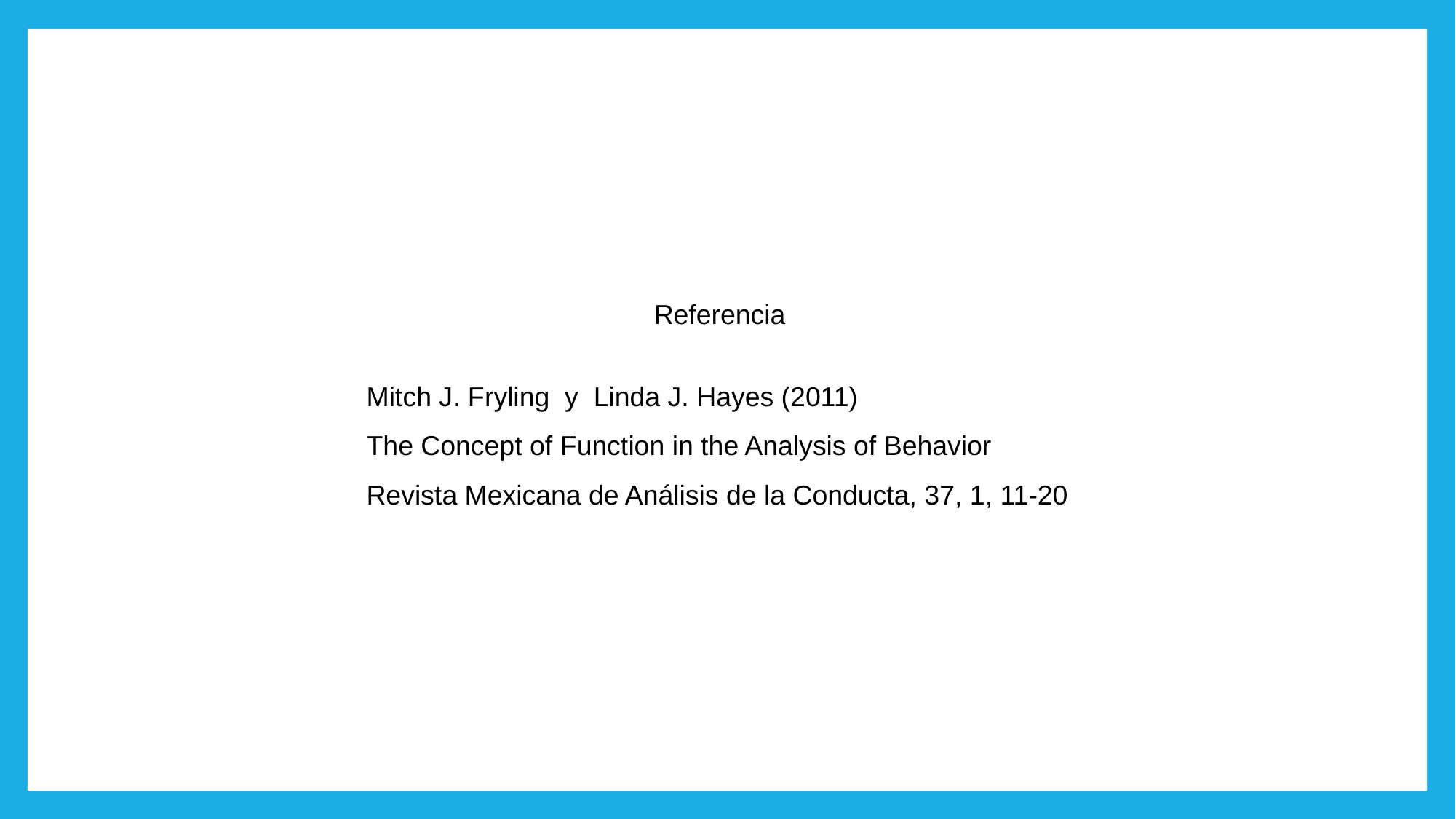

Referencia

Mitch J. Fryling  y  Linda J. Hayes (2011)
The Concept of Function in the Analysis of Behavior
Revista Mexicana de Análisis de la Conducta, 37, 1, 11-20